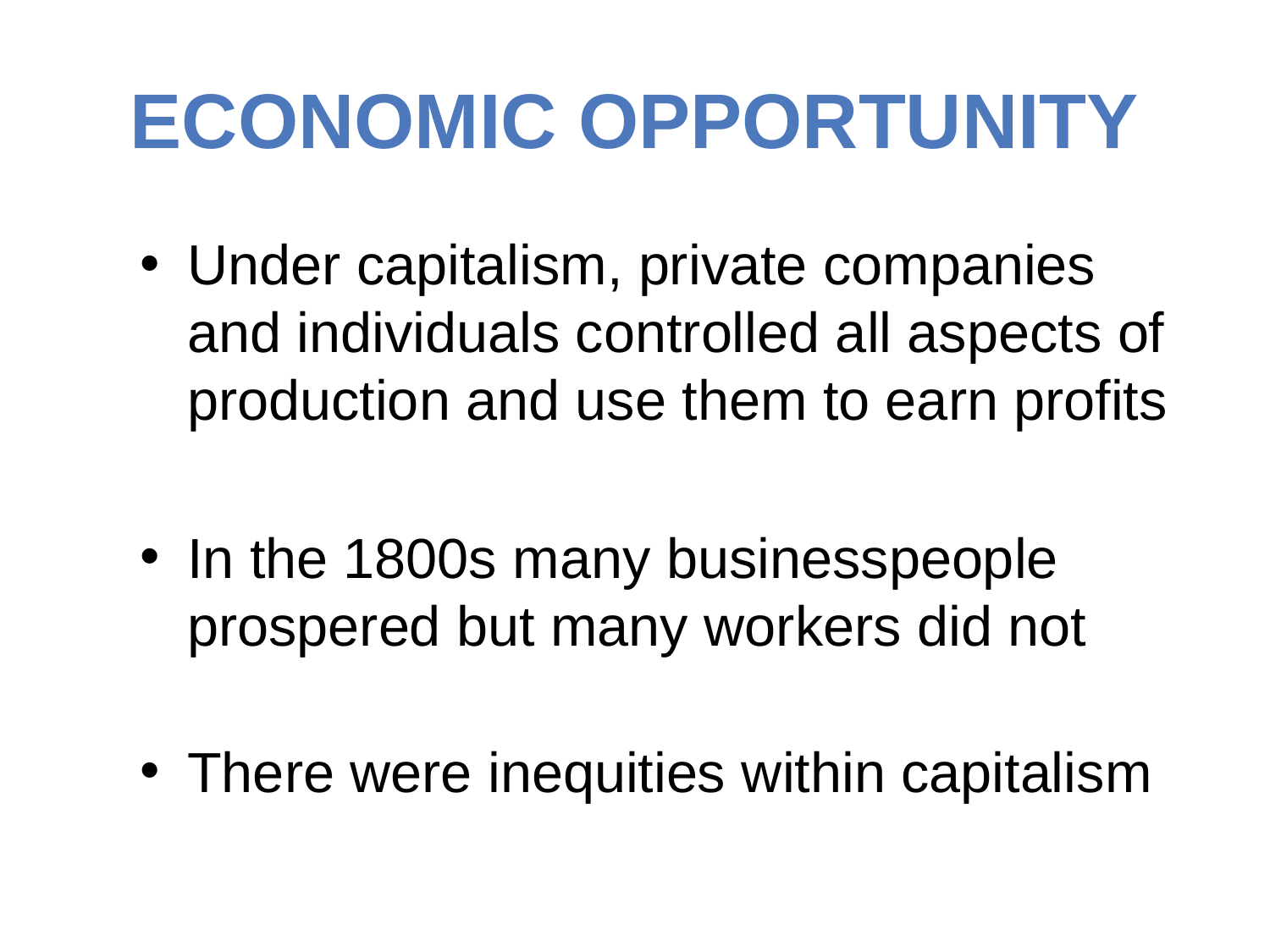

# Economic Opportunity
Under capitalism, private companies and individuals controlled all aspects of production and use them to earn profits

In the 1800s many businesspeople prospered but many workers did not
There were inequities within capitalism